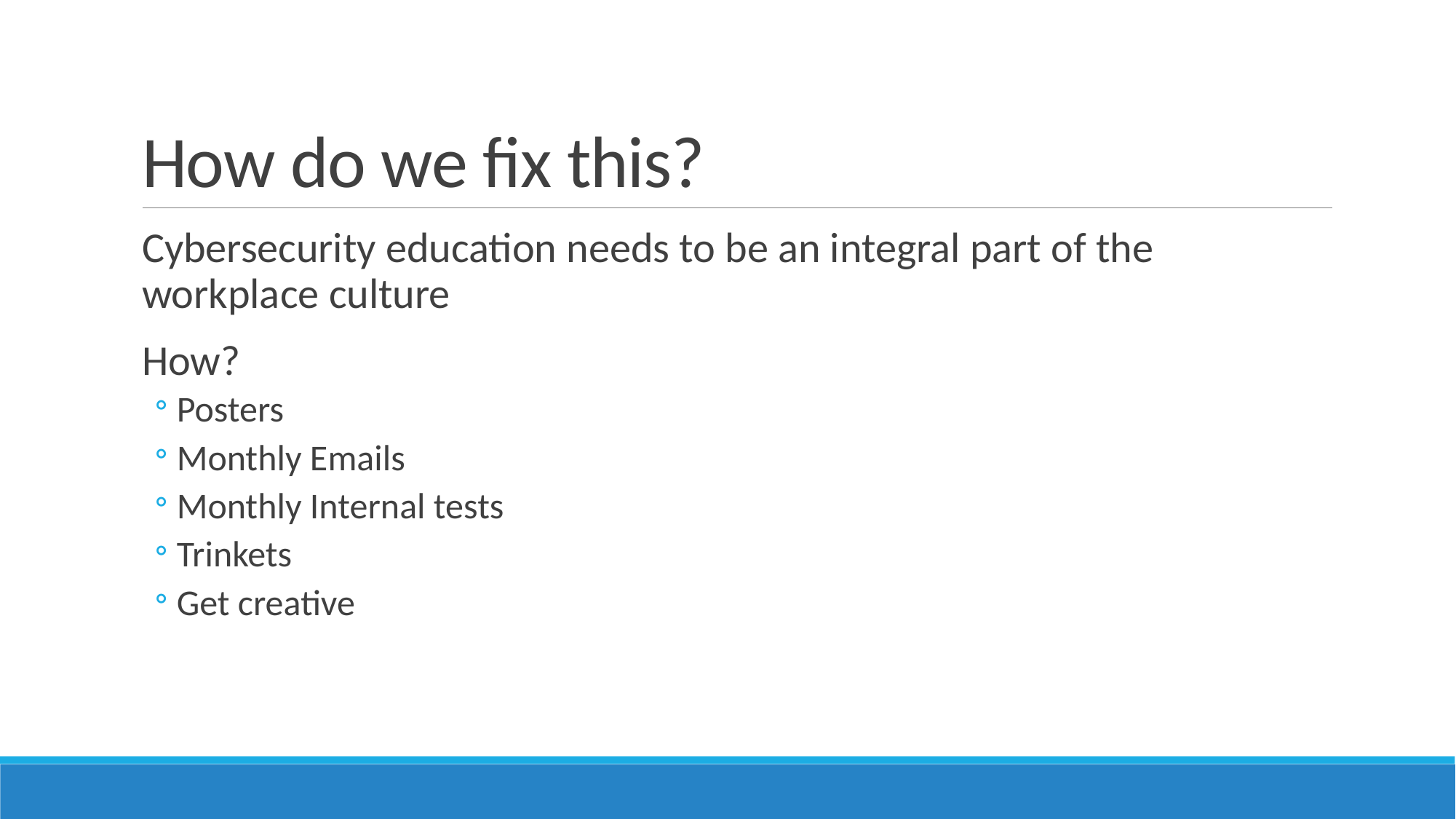

# How do we fix this?
Cybersecurity education needs to be an integral part of the workplace culture
How?
Posters
Monthly Emails
Monthly Internal tests
Trinkets
Get creative